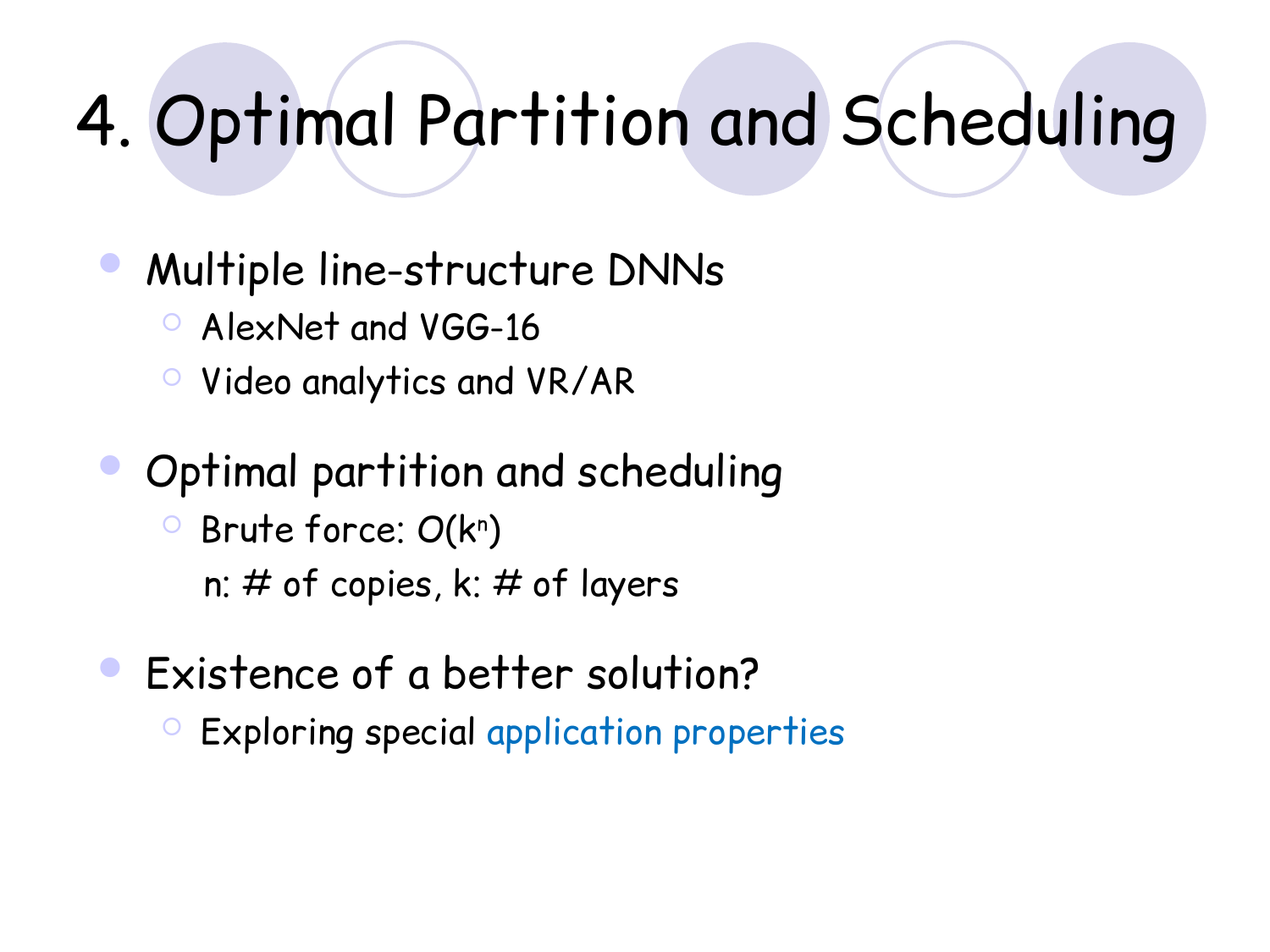

# 4. Optimal Partition and Scheduling

Multiple line-structure DNNs
AlexNet and VGG-16
Video analytics and VR/AR

Optimal partition and scheduling
Brute force: O(kn)
    n: # of copies, k: # of layers

Existence of a better solution?
Exploring special application properties